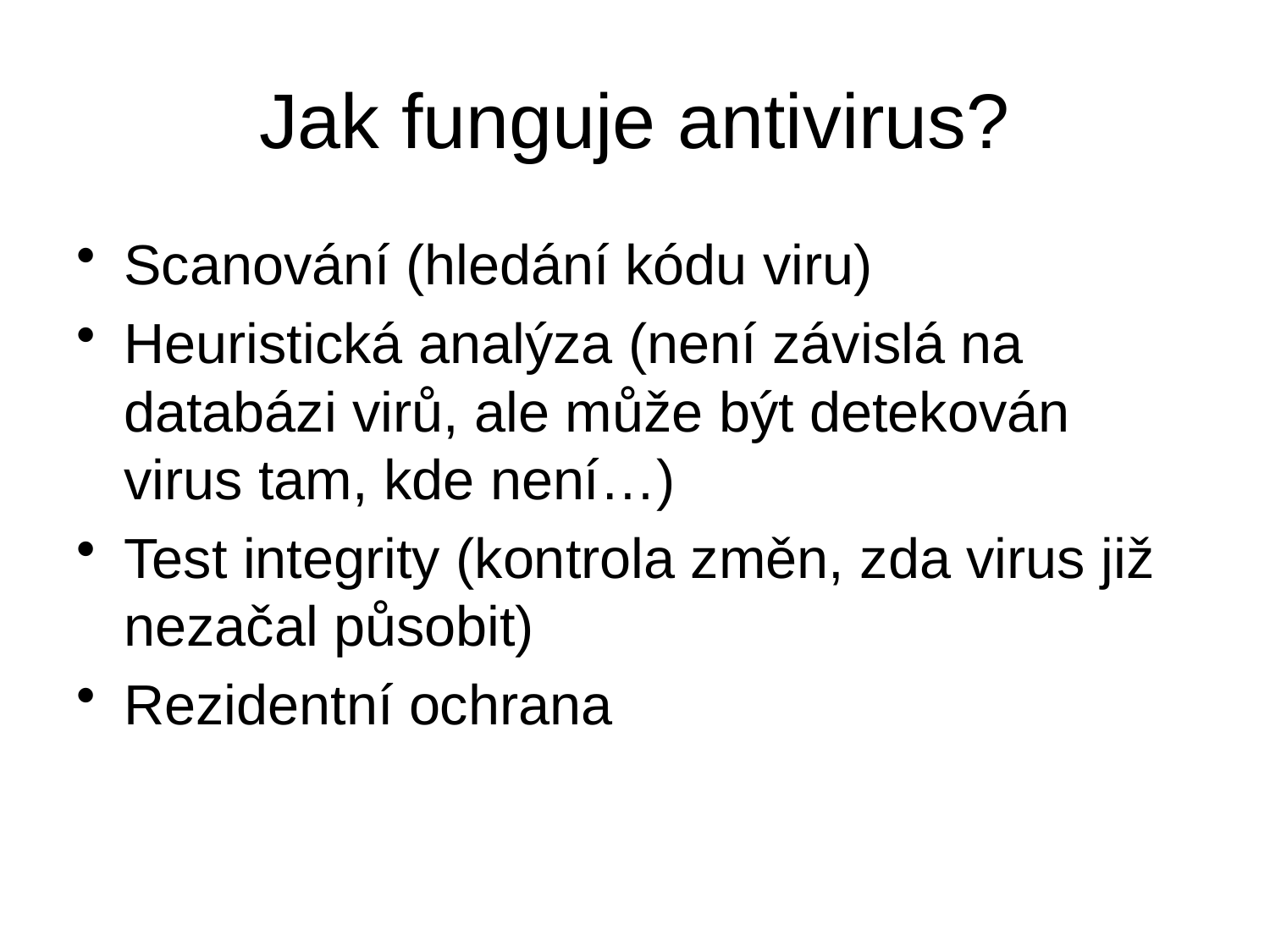

# Jak funguje antivirus?
Scanování (hledání kódu viru)
Heuristická analýza (není závislá na databázi virů, ale může být detekován virus tam, kde není…)
Test integrity (kontrola změn, zda virus již nezačal působit)
Rezidentní ochrana